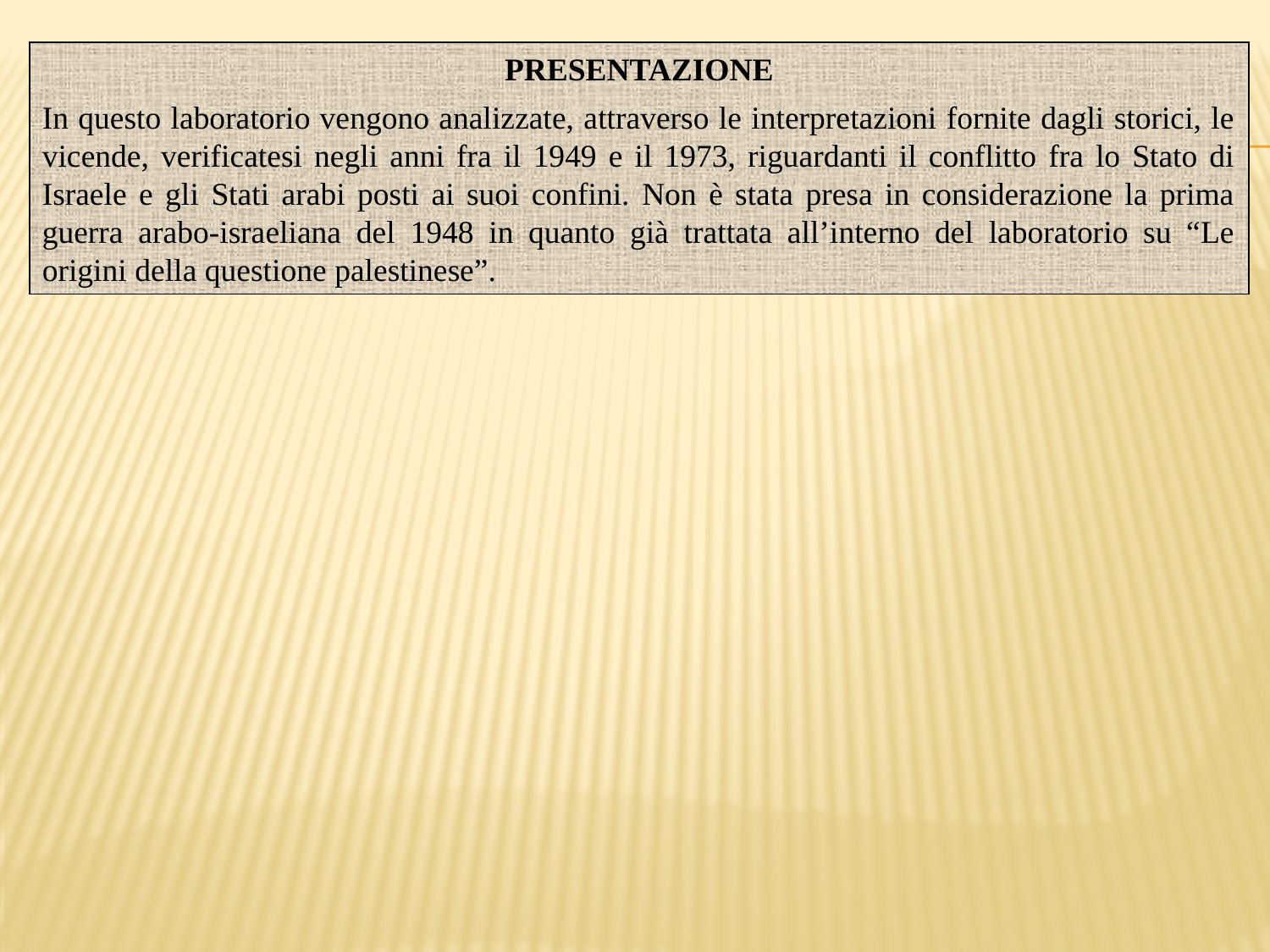

PRESENTAZIONE
In questo laboratorio vengono analizzate, attraverso le interpretazioni fornite dagli storici, le vicende, verificatesi negli anni fra il 1949 e il 1973, riguardanti il conflitto fra lo Stato di Israele e gli Stati arabi posti ai suoi confini. Non è stata presa in considerazione la prima guerra arabo-israeliana del 1948 in quanto già trattata all’interno del laboratorio su “Le origini della questione palestinese”.